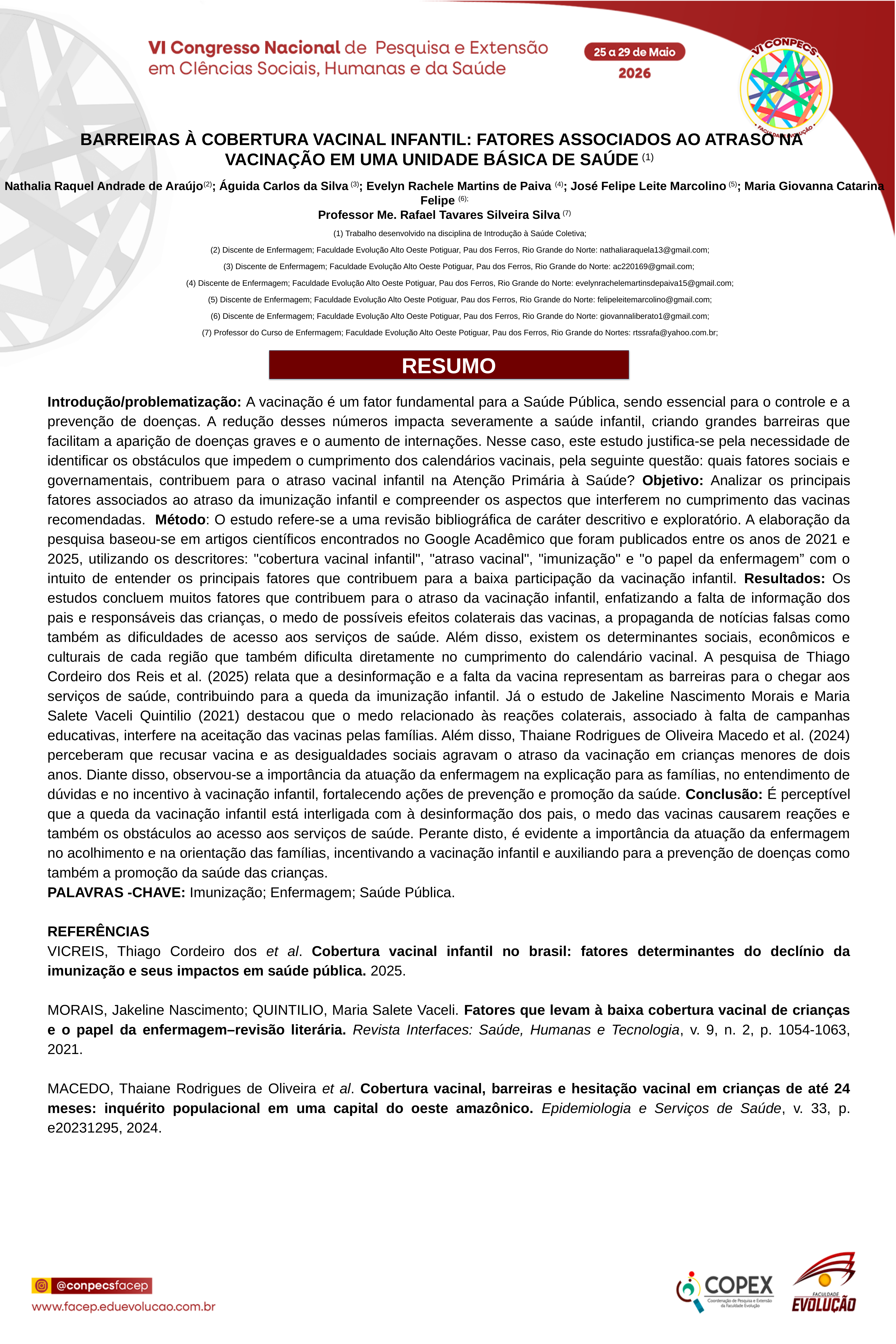

BARREIRAS À COBERTURA VACINAL INFANTIL: FATORES ASSOCIADOS AO ATRASO NA VACINAÇÃO EM UMA UNIDADE BÁSICA DE SAÚDE (1)
Nathalia Raquel Andrade de Araújo(2); Águida Carlos da Silva (3); Evelyn Rachele Martins de Paiva (4); José Felipe Leite Marcolino (5); Maria Giovanna Catarina Felipe (6);
Professor Me. Rafael Tavares Silveira Silva (7)
(1) Trabalho desenvolvido na disciplina de Introdução à Saúde Coletiva;
(2) Discente de Enfermagem; Faculdade Evolução Alto Oeste Potiguar, Pau dos Ferros, Rio Grande do Norte: nathaliaraquela13@gmail.com;
(3) Discente de Enfermagem; Faculdade Evolução Alto Oeste Potiguar, Pau dos Ferros, Rio Grande do Norte: ac220169@gmail.com;
(4) Discente de Enfermagem; Faculdade Evolução Alto Oeste Potiguar, Pau dos Ferros, Rio Grande do Norte: evelynrachelemartinsdepaiva15@gmail.com;
(5) Discente de Enfermagem; Faculdade Evolução Alto Oeste Potiguar, Pau dos Ferros, Rio Grande do Norte: felipeleitemarcolino@gmail.com;
(6) Discente de Enfermagem; Faculdade Evolução Alto Oeste Potiguar, Pau dos Ferros, Rio Grande do Norte: giovannaliberato1@gmail.com;
(7) Professor do Curso de Enfermagem; Faculdade Evolução Alto Oeste Potiguar, Pau dos Ferros, Rio Grande do Nortes: rtssrafa@yahoo.com.br;
RESUMO
Introdução/problematização: A vacinação é um fator fundamental para a Saúde Pública, sendo essencial para o controle e a prevenção de doenças. A redução desses números impacta severamente a saúde infantil, criando grandes barreiras que facilitam a aparição de doenças graves e o aumento de internações. Nesse caso, este estudo justifica-se pela necessidade de identificar os obstáculos que impedem o cumprimento dos calendários vacinais, pela seguinte questão: quais fatores sociais e governamentais, contribuem para o atraso vacinal infantil na Atenção Primária à Saúde? Objetivo: Analizar os principais fatores associados ao atraso da imunização infantil e compreender os aspectos que interferem no cumprimento das vacinas recomendadas.  Método: O estudo refere-se a uma revisão bibliográfica de caráter descritivo e exploratório. A elaboração da pesquisa baseou-se em artigos científicos encontrados no Google Acadêmico que foram publicados entre os anos de 2021 e 2025, utilizando os descritores: "cobertura vacinal infantil", "atraso vacinal", "imunização" e "o papel da enfermagem” com o intuito de entender os principais fatores que contribuem para a baixa participação da vacinação infantil. Resultados: Os estudos concluem muitos fatores que contribuem para o atraso da vacinação infantil, enfatizando a falta de informação dos pais e responsáveis das crianças, o medo de possíveis efeitos colaterais das vacinas, a propaganda de notícias falsas como também as dificuldades de acesso aos serviços de saúde. Além disso, existem os determinantes sociais, econômicos e culturais de cada região que também dificulta diretamente no cumprimento do calendário vacinal. A pesquisa de Thiago Cordeiro dos Reis et al. (2025) relata que a desinformação e a falta da vacina representam as barreiras para o chegar aos serviços de saúde, contribuindo para a queda da imunização infantil. Já o estudo de Jakeline Nascimento Morais e Maria Salete Vaceli Quintilio (2021) destacou que o medo relacionado às reações colaterais, associado à falta de campanhas educativas, interfere na aceitação das vacinas pelas famílias. Além disso, Thaiane Rodrigues de Oliveira Macedo et al. (2024) perceberam que recusar vacina e as desigualdades sociais agravam o atraso da vacinação em crianças menores de dois anos. Diante disso, observou-se a importância da atuação da enfermagem na explicação para as famílias, no entendimento de dúvidas e no incentivo à vacinação infantil, fortalecendo ações de prevenção e promoção da saúde. Conclusão: É perceptível que a queda da vacinação infantil está interligada com à desinformação dos pais, o medo das vacinas causarem reações e também os obstáculos ao acesso aos serviços de saúde. Perante disto, é evidente a importância da atuação da enfermagem no acolhimento e na orientação das famílias, incentivando a vacinação infantil e auxiliando para a prevenção de doenças como também a promoção da saúde das crianças.
PALAVRAS -CHAVE: Imunização; Enfermagem; Saúde Pública.

REFERÊNCIAS
VICREIS, Thiago Cordeiro dos et al. Cobertura vacinal infantil no brasil: fatores determinantes do declínio da imunização e seus impactos em saúde pública. 2025.

MORAIS, Jakeline Nascimento; QUINTILIO, Maria Salete Vaceli. Fatores que levam à baixa cobertura vacinal de crianças e o papel da enfermagem–revisão literária. Revista Interfaces: Saúde, Humanas e Tecnologia, v. 9, n. 2, p. 1054-1063, 2021.

MACEDO, Thaiane Rodrigues de Oliveira et al. Cobertura vacinal, barreiras e hesitação vacinal em crianças de até 24 meses: inquérito populacional em uma capital do oeste amazônico. Epidemiologia e Serviços de Saúde, v. 33, p. e20231295, 2024.